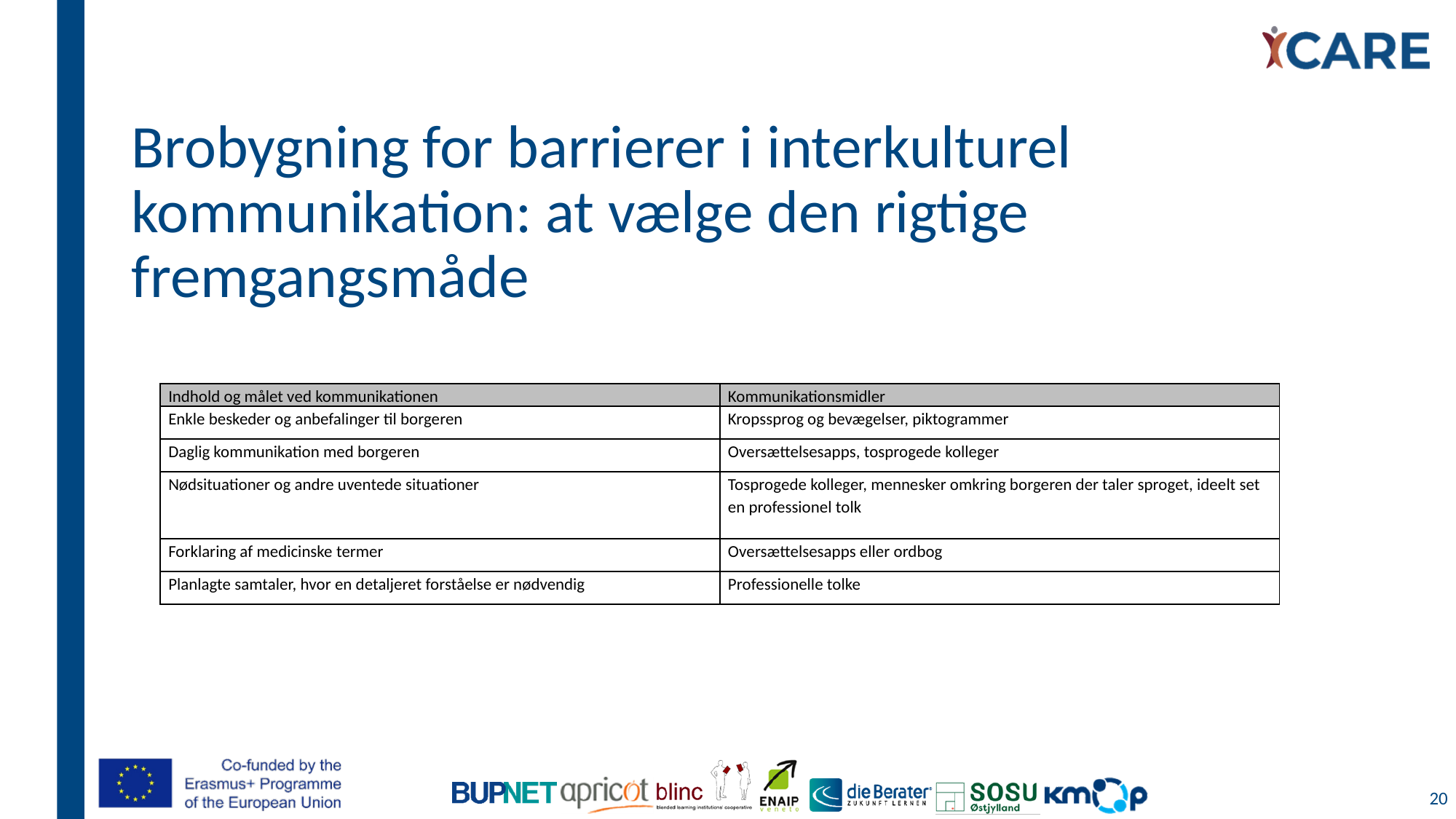

# Brobygning for barrierer i interkulturel kommunikation: at vælge den rigtige fremgangsmåde
| Indhold og målet ved kommunikationen | Kommunikationsmidler |
| --- | --- |
| Enkle beskeder og anbefalinger til borgeren | Kropssprog og bevægelser, piktogrammer |
| Daglig kommunikation med borgeren | Oversættelsesapps, tosprogede kolleger |
| Nødsituationer og andre uventede situationer | Tosprogede kolleger, mennesker omkring borgeren der taler sproget, ideelt set en professionel tolk |
| Forklaring af medicinske termer | Oversættelsesapps eller ordbog |
| Planlagte samtaler, hvor en detaljeret forståelse er nødvendig | Professionelle tolke |
20